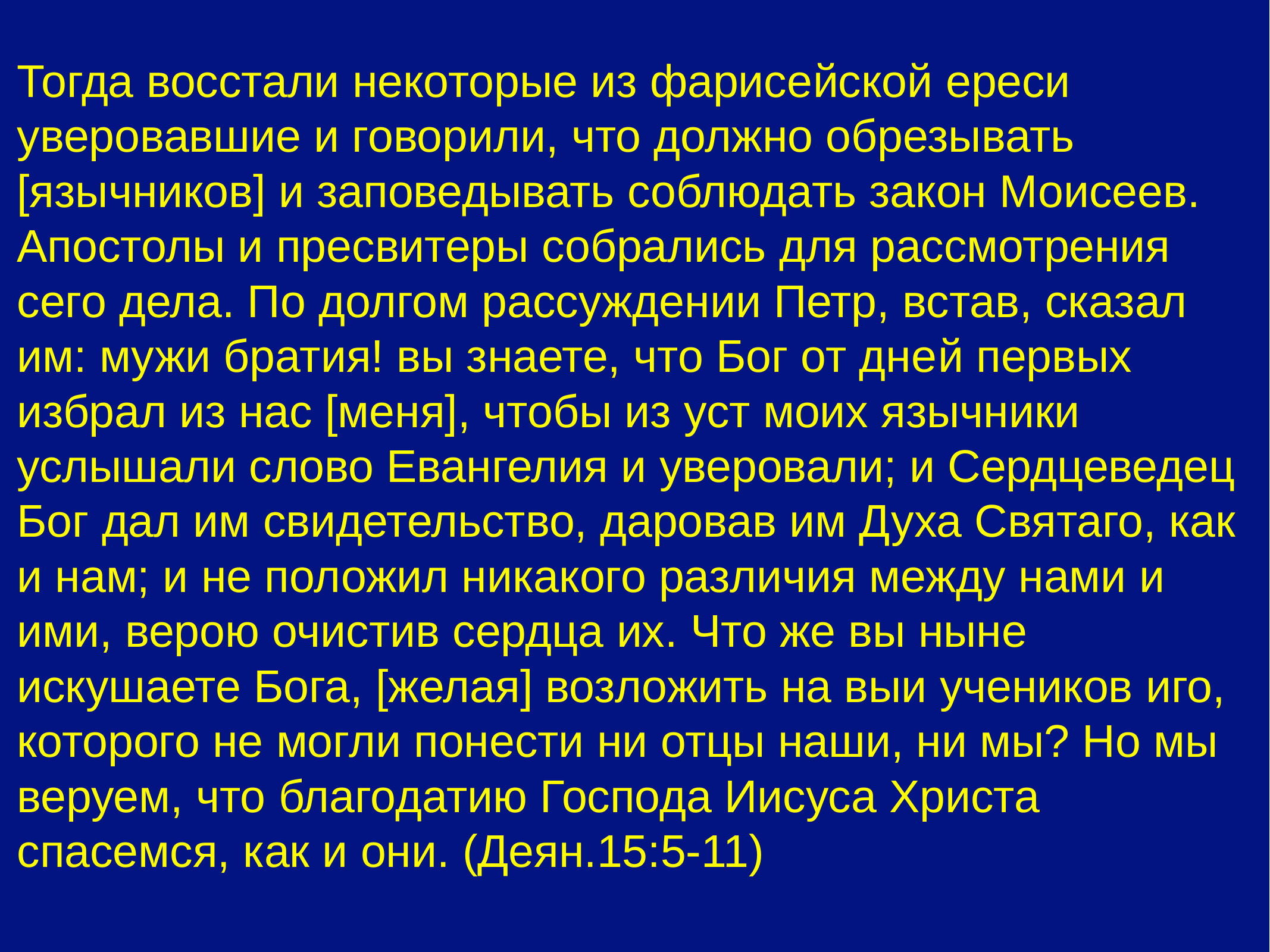

Тогда восстали некоторые из фарисейской ереси уверовавшие и говорили, что должно обрезывать [язычников] и заповедывать соблюдать закон Моисеев. Апостолы и пресвитеры собрались для рассмотрения сего дела. По долгом рассуждении Петр, встав, сказал им: мужи братия! вы знаете, что Бог от дней первых избрал из нас [меня], чтобы из уст моих язычники услышали слово Евангелия и уверовали; и Сердцеведец Бог дал им свидетельство, даровав им Духа Святаго, как и нам; и не положил никакого различия между нами и ими, верою очистив сердца их. Что же вы ныне искушаете Бога, [желая] возложить на выи учеников иго, которого не могли понести ни отцы наши, ни мы? Но мы веруем, что благодатию Господа Иисуса Христа спасемся, как и они. (Деян.15:5-11)